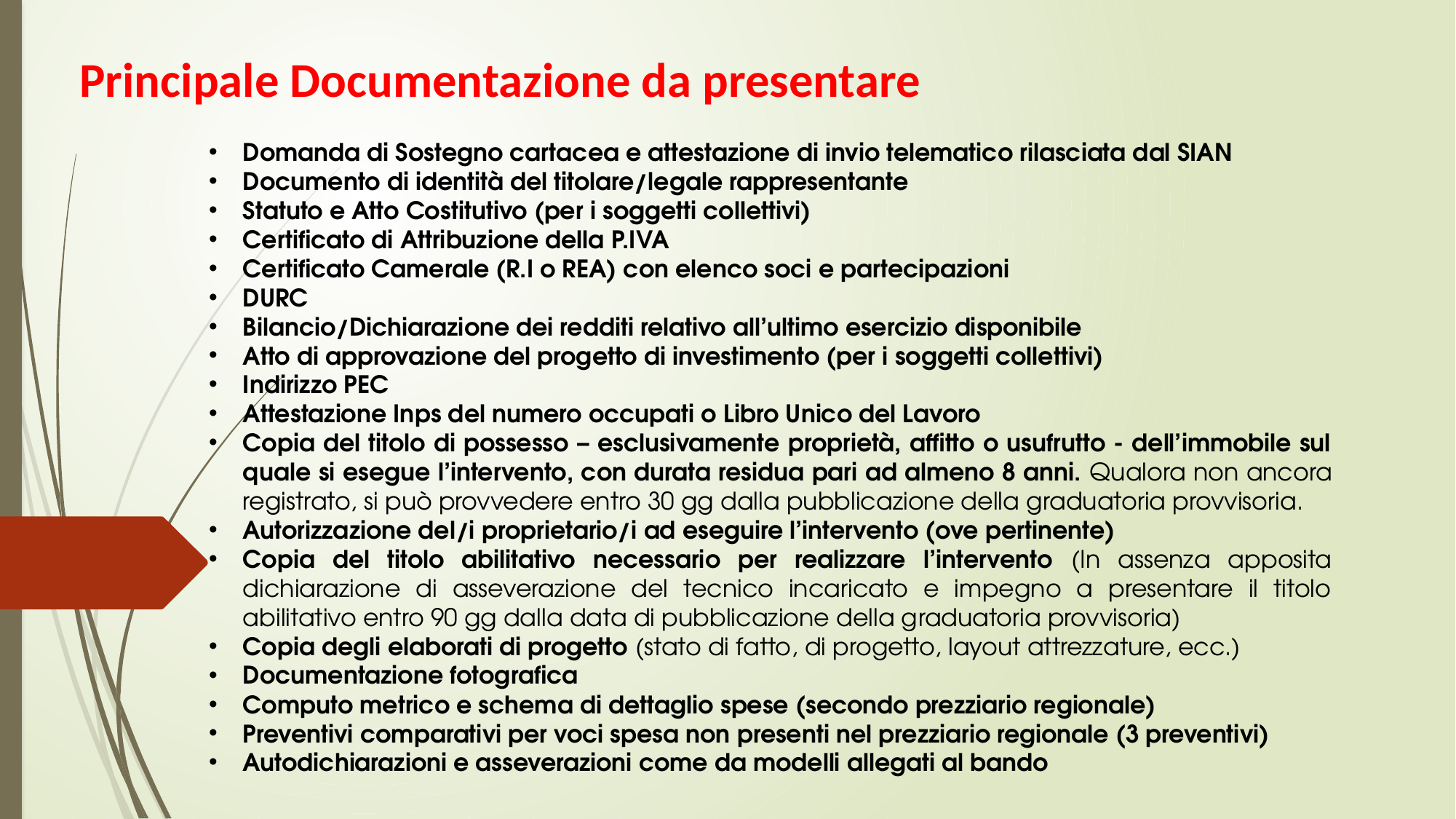

Principale Documentazione da presentare
Domanda di Sostegno cartacea e attestazione di invio telematico rilasciata dal SIAN
Documento di identità del titolare/legale rappresentante
Statuto e Atto Costitutivo (per i soggetti collettivi)
Certificato di Attribuzione della P.IVA
Certificato Camerale (R.I o REA) con elenco soci e partecipazioni
DURC
Bilancio/Dichiarazione dei redditi relativo all’ultimo esercizio disponibile
Atto di approvazione del progetto di investimento (per i soggetti collettivi)
Indirizzo PEC
Attestazione Inps del numero occupati o Libro Unico del Lavoro
Copia del titolo di possesso – esclusivamente proprietà, affitto o usufrutto - dell’immobile sul quale si esegue l’intervento, con durata residua pari ad almeno 8 anni. Qualora non ancora registrato, si può provvedere entro 30 gg dalla pubblicazione della graduatoria provvisoria.
Autorizzazione del/i proprietario/i ad eseguire l’intervento (ove pertinente)
Copia del titolo abilitativo necessario per realizzare l’intervento (In assenza apposita dichiarazione di asseverazione del tecnico incaricato e impegno a presentare il titolo abilitativo entro 90 gg dalla data di pubblicazione della graduatoria provvisoria)
Copia degli elaborati di progetto (stato di fatto, di progetto, layout attrezzature, ecc.)
Documentazione fotografica
Computo metrico e schema di dettaglio spese (secondo prezziario regionale)
Preventivi comparativi per voci spesa non presenti nel prezziario regionale (3 preventivi)
Autodichiarazioni e asseverazioni come da modelli allegati al bando